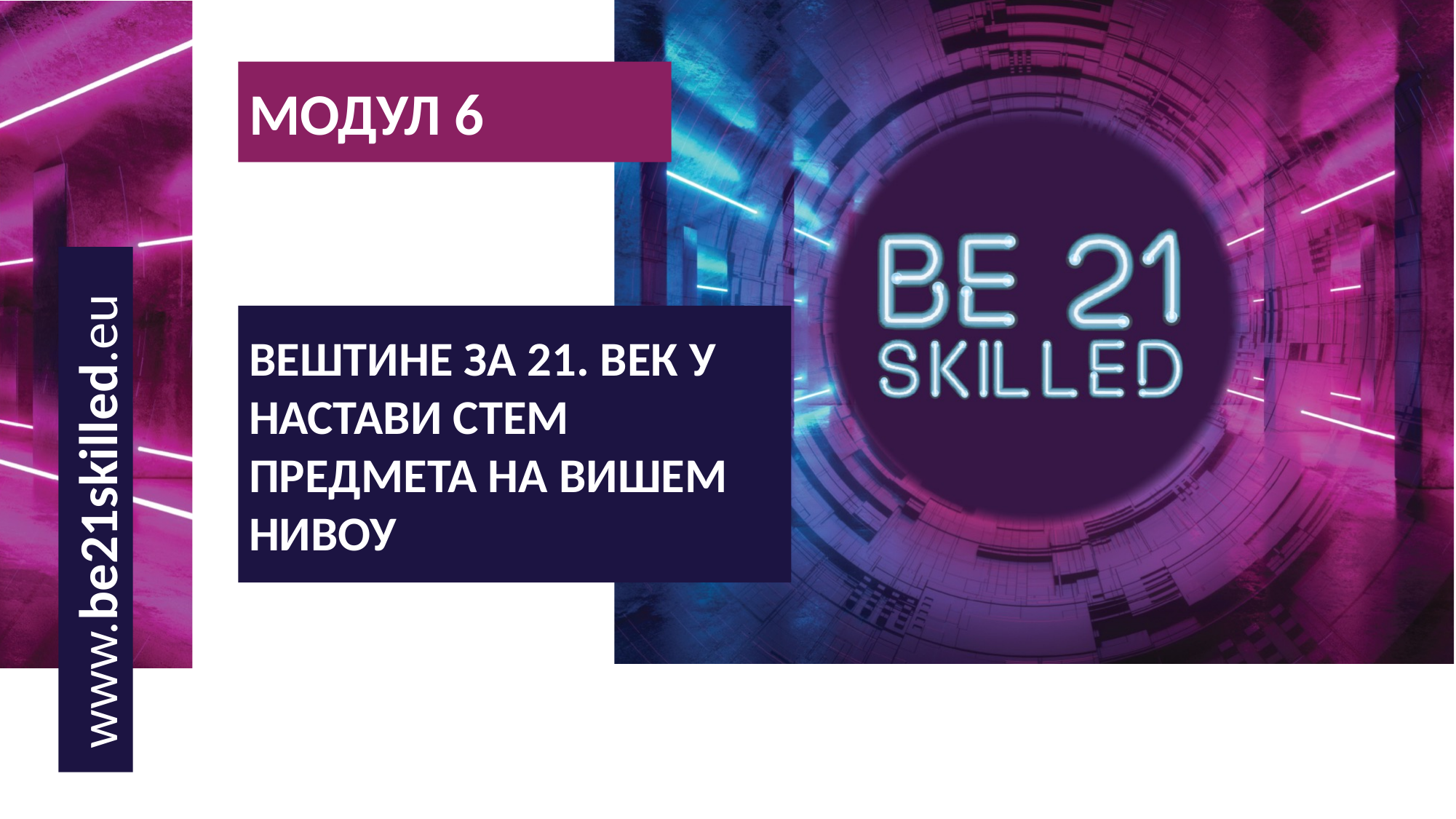

МОДУЛ 6
ВЕШТИНЕ ЗА 21. ВЕК У НАСТАВИ СТЕМ ПРЕДМЕТА НА ВИШЕМ НИВОУ
 www.be21skilled.eu
1